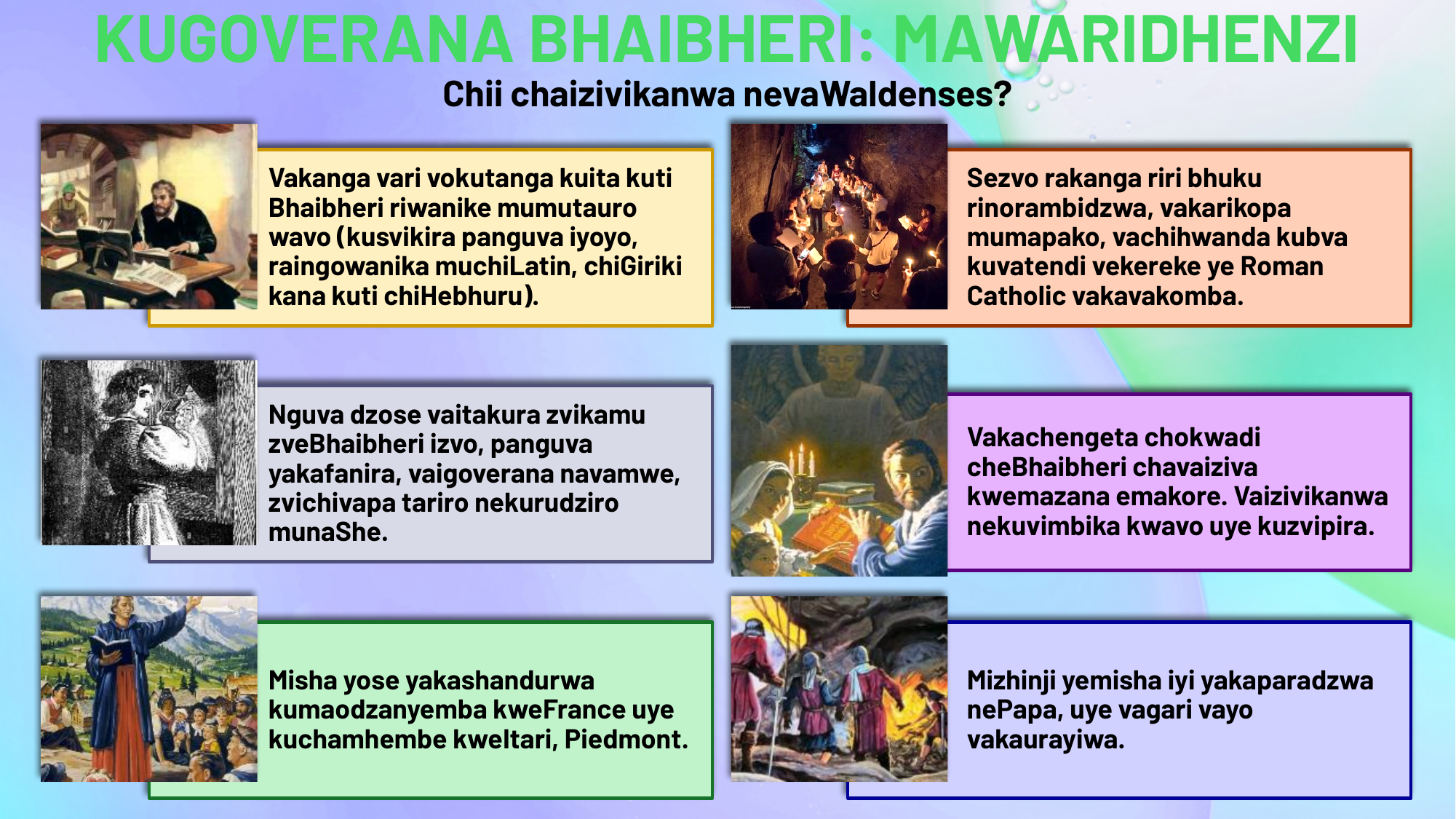

KUGOVERANA BHAIBHERI: MAWARIDHENZI
Chii chaizivikanwa nevaWaldenses?
Vakanga vari vokutanga kuita kuti Bhaibheri riwanike mumutauro wavo (kusvikira panguva iyoyo, raingowanika muchiLatin, chiGiriki kana kuti chiHebhuru).
Sezvo rakanga riri bhuku rinorambidzwa, vakarikopa mumapako, vachihwanda kubva kuvatendi vekereke ye Roman Catholic vakavakomba.
Nguva dzose vaitakura zvikamu zveBhaibheri izvo, panguva yakafanira, vaigoverana navamwe, zvichivapa tariro nekurudziro munaShe.
Vakachengeta chokwadi cheBhaibheri chavaiziva kwemazana emakore. Vaizivikanwa nekuvimbika kwavo uye kuzvipira.
Misha yose yakashandurwa kumaodzanyemba kweFrance uye kuchamhembe kweItari, Piedmont.
Mizhinji yemisha iyi yakaparadzwa nePapa, uye vagari vayo vakaurayiwa.